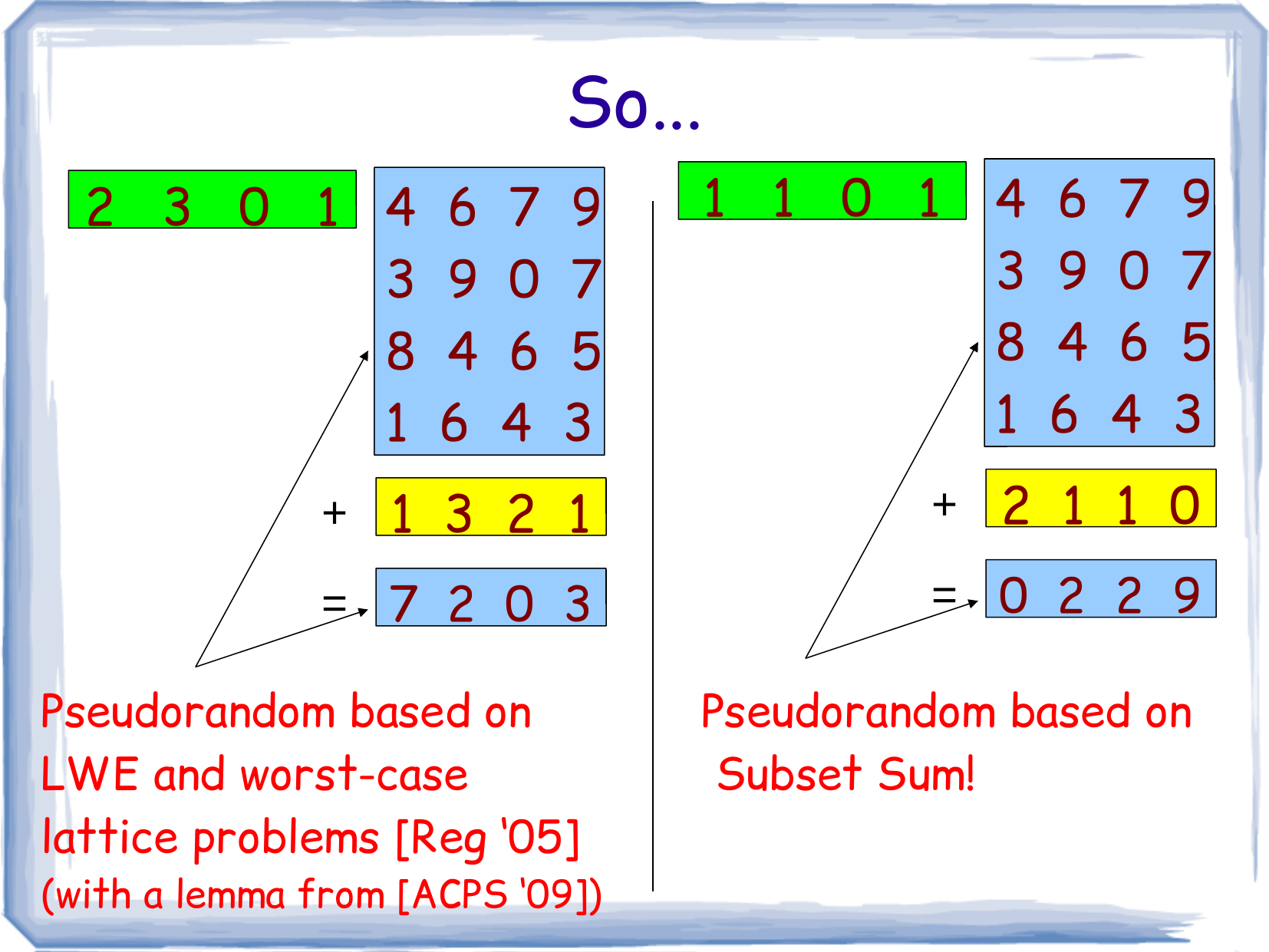

# So...
4  6  7  9
3  9  0  7
8  4  6  5
1  6  4  3
4  6  7  9
3  9  0  7
8  4  6  5
1  6  4  3

1   1   0   1

2   3   0   1

2  1  1  0
+
1  3  2  1
+
0  2  2  9
=
7  2  0  3
=

Pseudorandom based on  Subset Sum!
Pseudorandom based on  LWE and worst-case lattice problems [Reg ‘05]
(with a lemma from [ACPS ‘09])